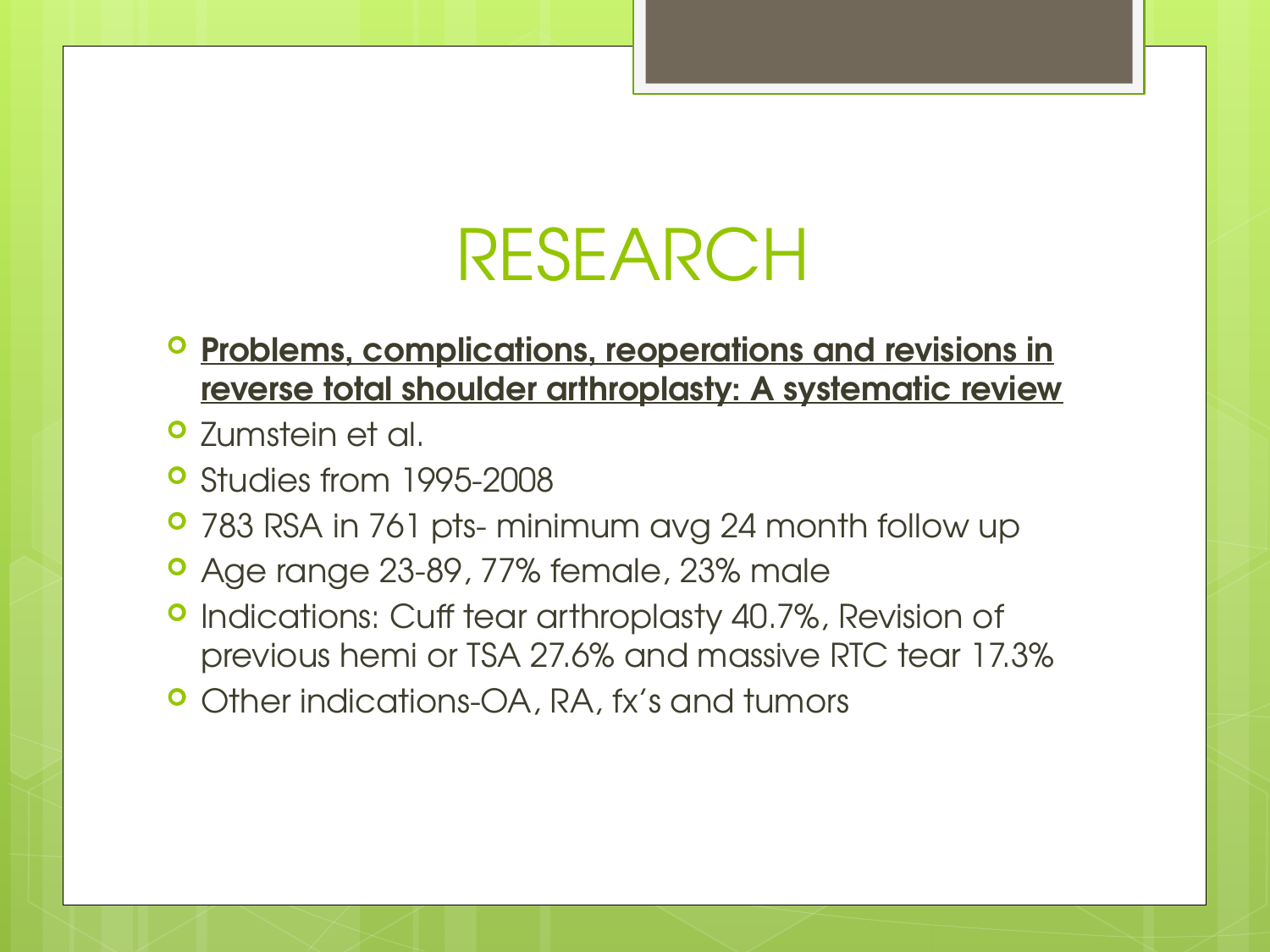

# RESEARCH
Problems, complications, reoperations and revisions in reverse total shoulder arthroplasty: A systematic review
Zumstein et al.
Studies from 1995-2008
783 RSA in 761 pts- minimum avg 24 month follow up
Age range 23-89, 77% female, 23% male
Indications: Cuff tear arthroplasty 40.7%, Revision of previous hemi or TSA 27.6% and massive RTC tear 17.3%
Other indications-OA, RA, fx’s and tumors